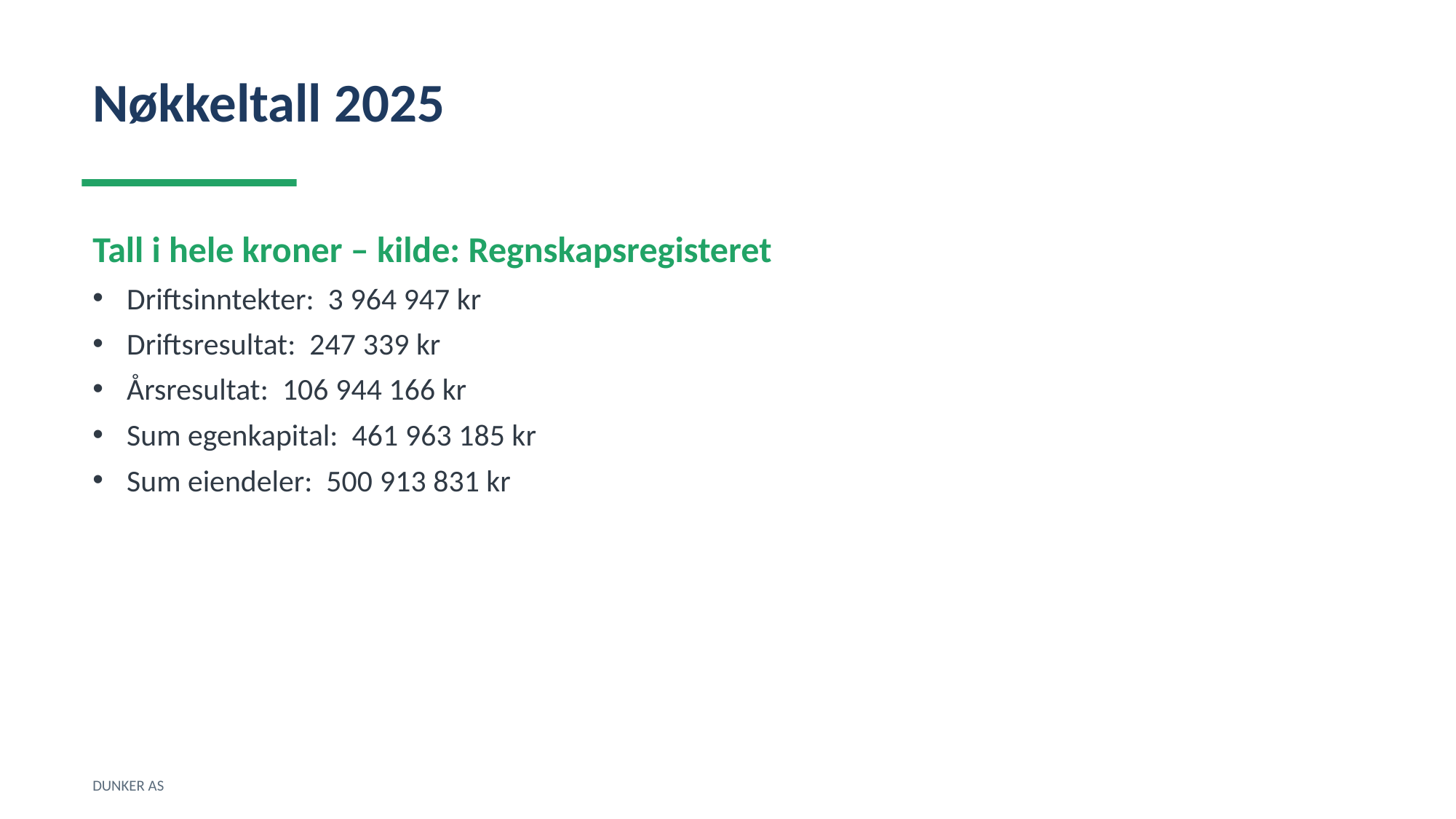

Nøkkeltall 2025

Tall i hele kroner – kilde: Regnskapsregisteret
Driftsinntekter:  3 964 947 kr
Driftsresultat:  247 339 kr
Årsresultat:  106 944 166 kr
Sum egenkapital:  461 963 185 kr
Sum eiendeler:  500 913 831 kr
DUNKER AS